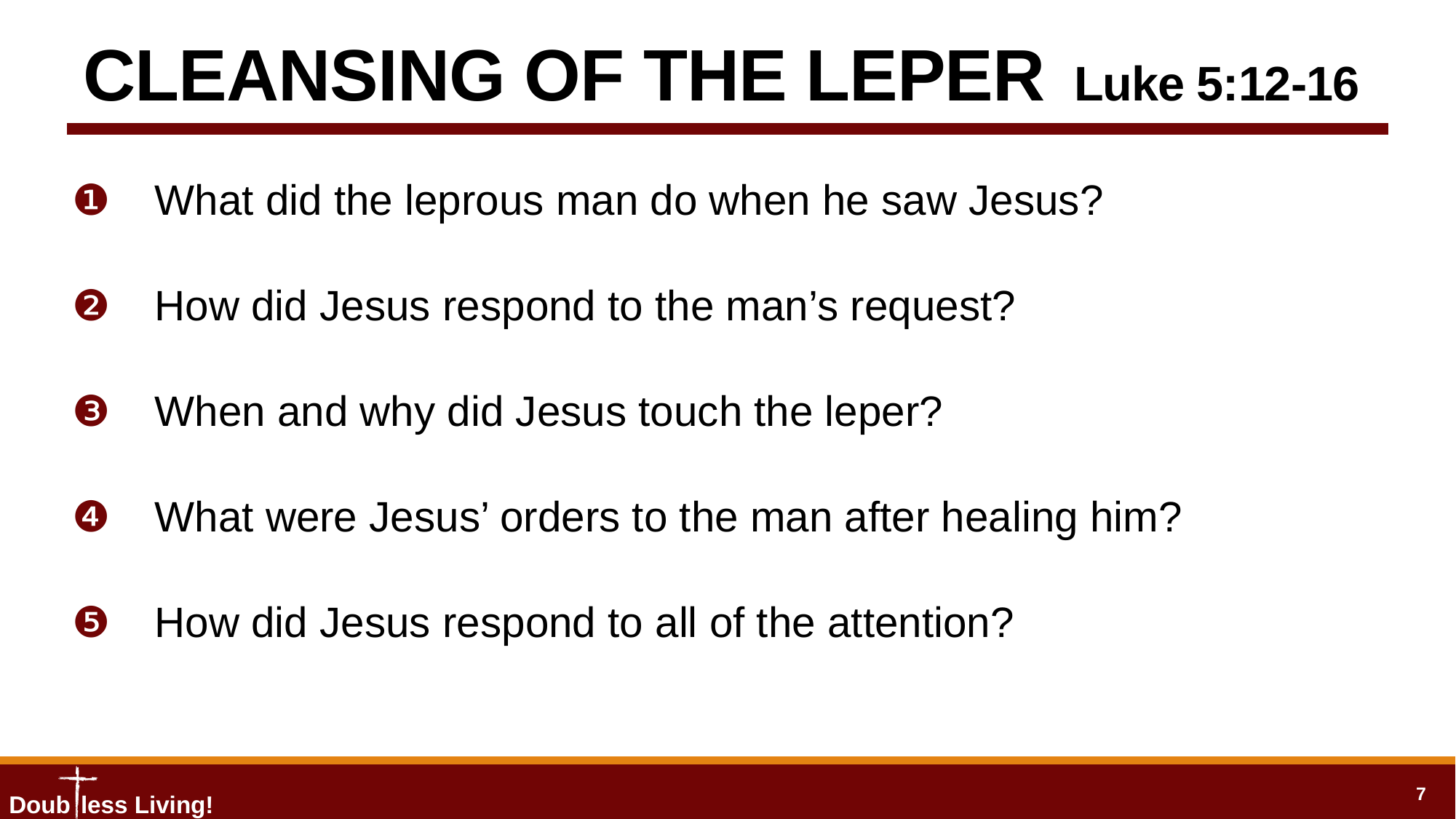

# Cleansing of the Leper	Luke 5:12-16
❶	What did the leprous man do when he saw Jesus?
❷	How did Jesus respond to the man’s request?
❸	When and why did Jesus touch the leper?
❹	What were Jesus’ orders to the man after healing him?
❺ 	How did Jesus respond to all of the attention?
7